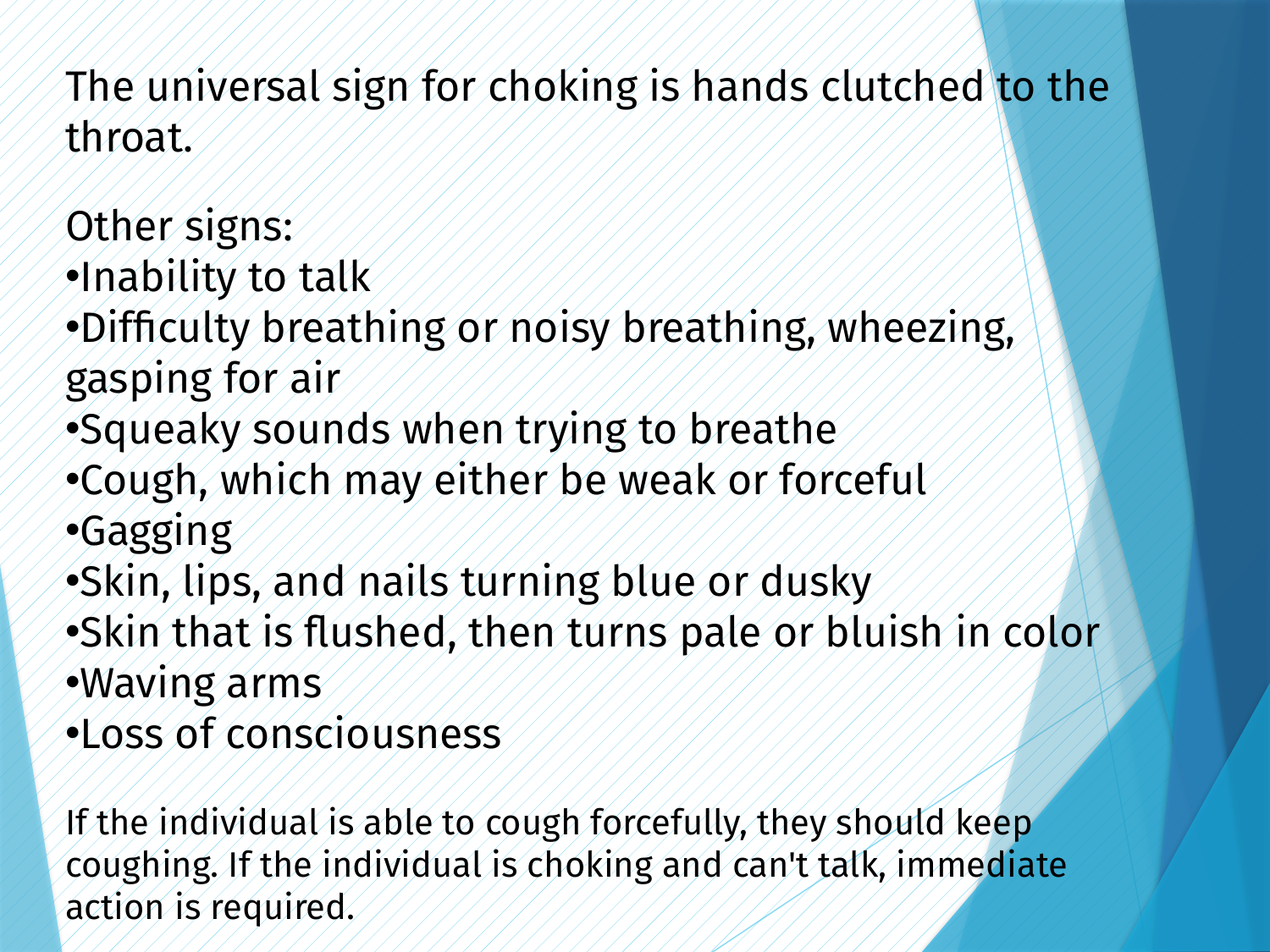

The universal sign for choking is hands clutched to the throat.

Other signs:
Inability to talk
Difficulty breathing or noisy breathing, wheezing, gasping for air
Squeaky sounds when trying to breathe
Cough, which may either be weak or forceful
Gagging
Skin, lips, and nails turning blue or dusky
Skin that is flushed, then turns pale or bluish in color
Waving arms
Loss of consciousness

If the individual is able to cough forcefully, they should keep coughing. If the individual is choking and can't talk, immediate action is required.